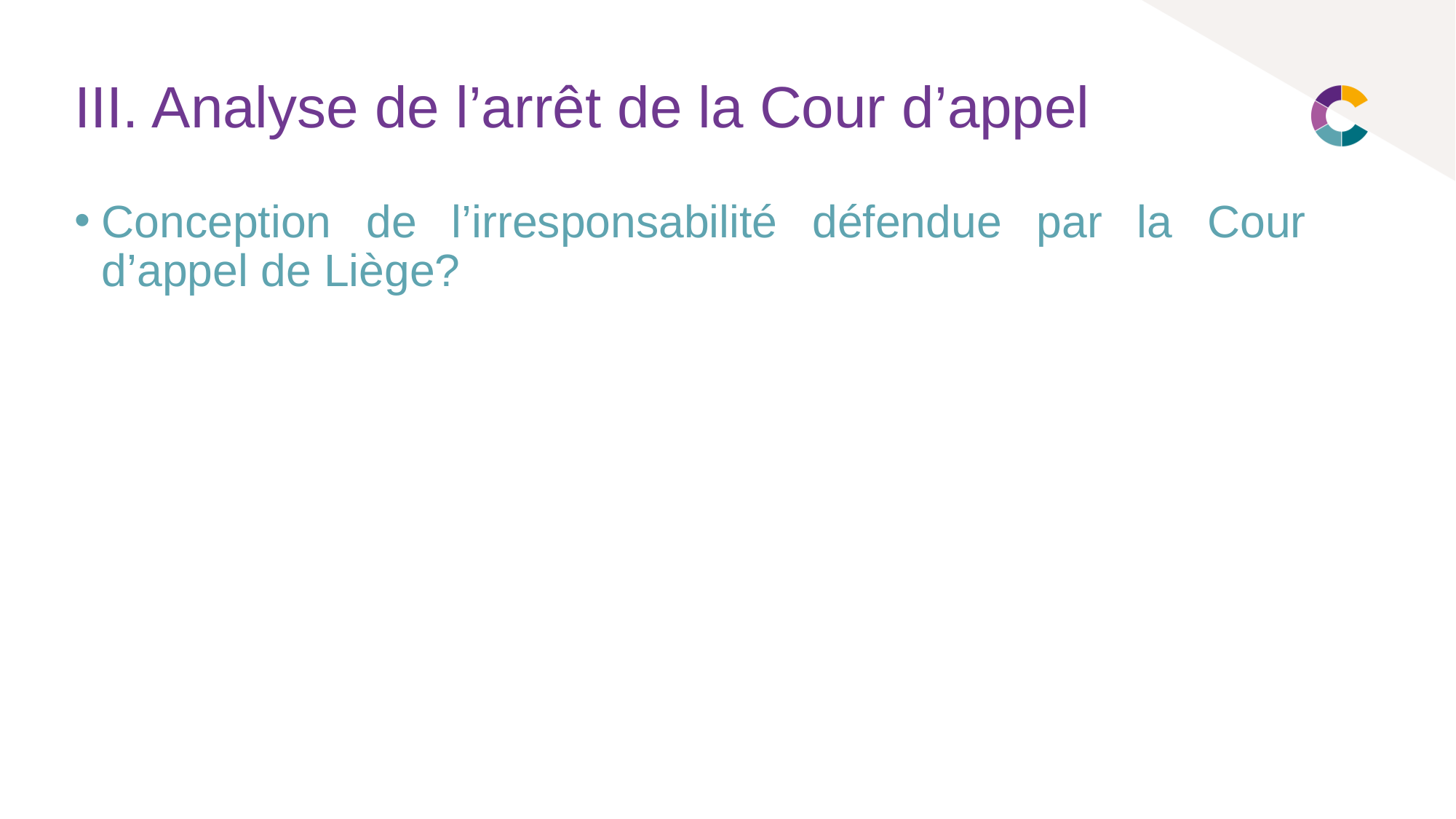

# III. Analyse de l’arrêt de la Cour d’appel
Conception de l’irresponsabilité défendue par la Cour d’appel de Liège?